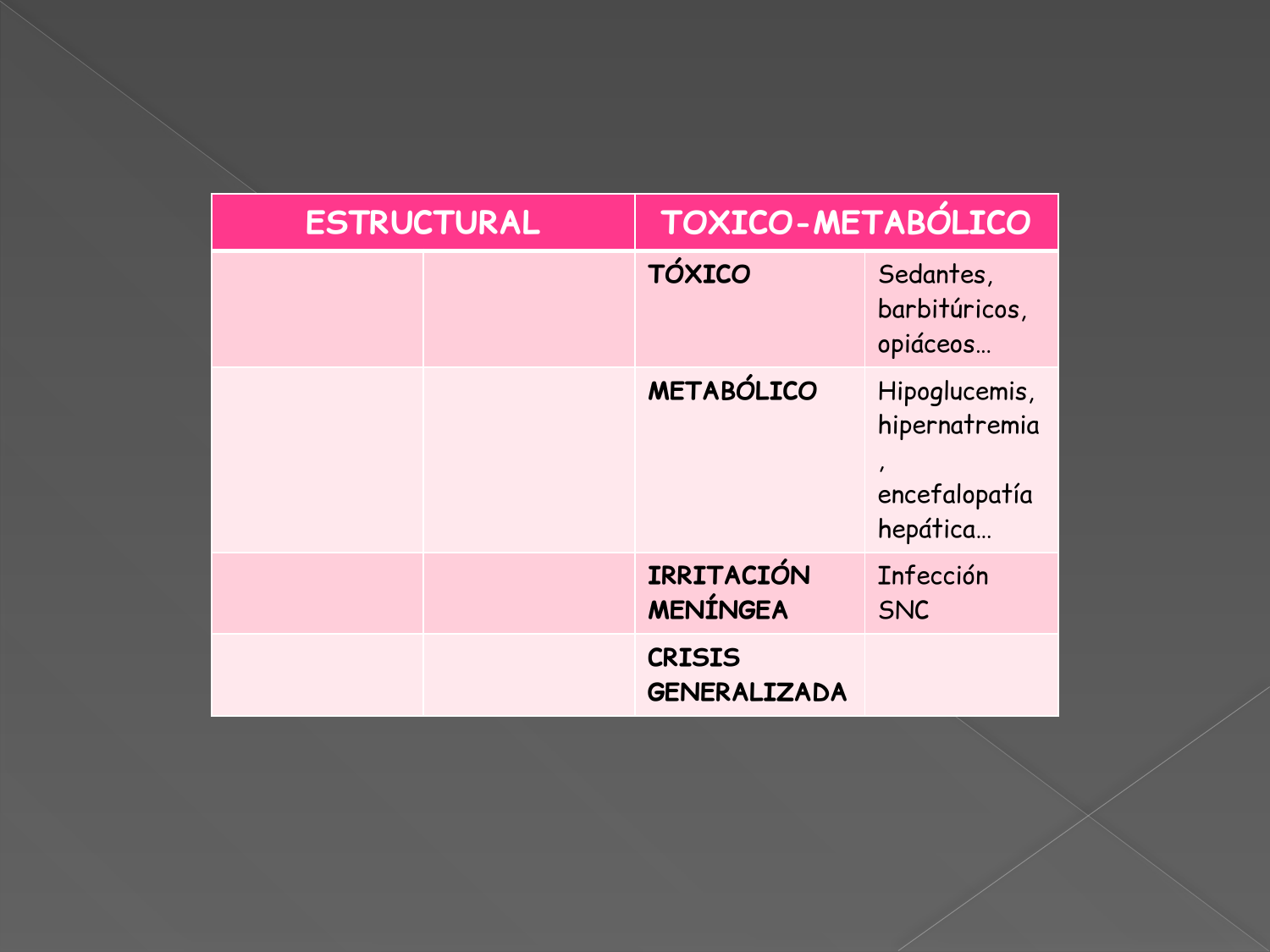

| ESTRUCTURAL |  | TOXICO-METABÓLICO |  |
| --- | --- | --- | --- |
|  |  | TÓXICO | Sedantes, barbitúricos, opiáceos… |
|  |  | METABÓLICO | Hipoglucemis, hipernatremia, encefalopatía hepática… |
|  |  | IRRITACIÓN MENÍNGEA | Infección SNC |
|  |  | CRISIS GENERALIZADA |  |